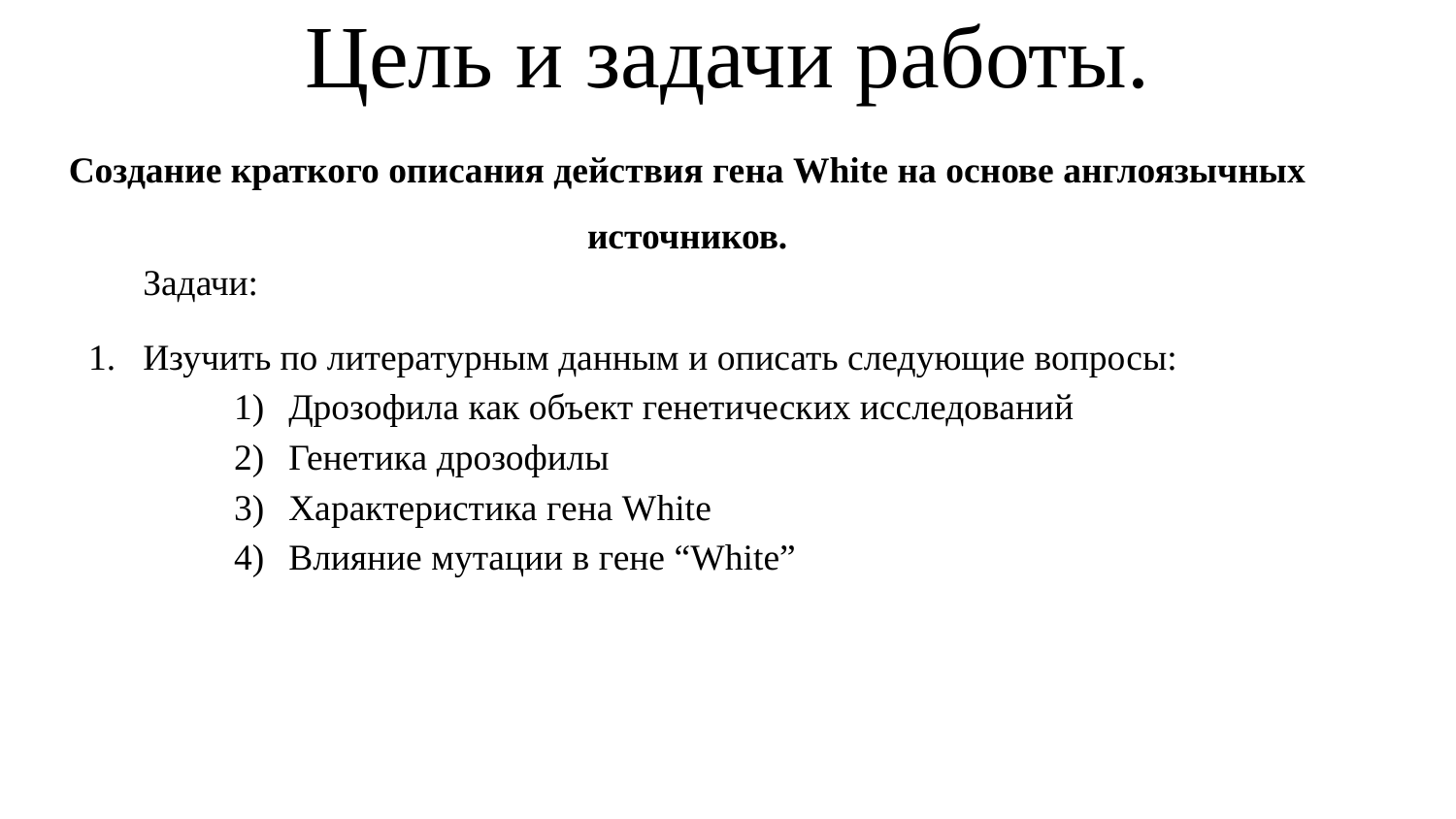

Цель и задачи работы.
Создание краткого описания действия гена White на основе англоязычных источников.
Задачи:
Изучить по литературным данным и описать следующие вопросы:
Дрозофила как объект генетических исследований
Генетика дрозофилы
Характеристика гена White
Влияние мутации в гене “White”